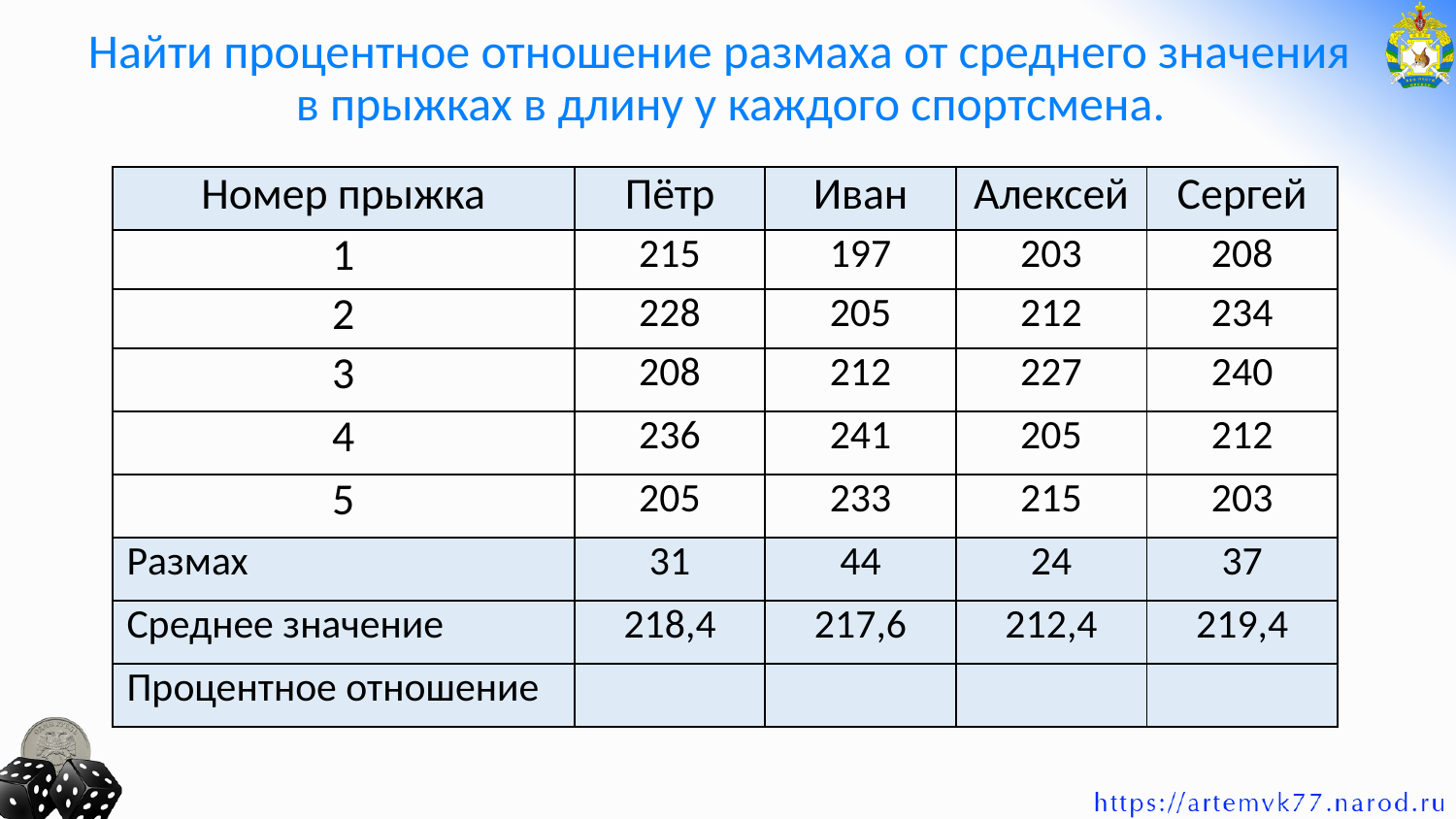

# Найти процентное отношение размаха от среднего значения в прыжках в длину у каждого спортсмена.
| Номер прыжка | Пётр | Иван | Алексей | Сергей |
| --- | --- | --- | --- | --- |
| 1 | 215 | 197 | 203 | 208 |
| 2 | 228 | 205 | 212 | 234 |
| 3 | 208 | 212 | 227 | 240 |
| 4 | 236 | 241 | 205 | 212 |
| 5 | 205 | 233 | 215 | 203 |
| Размах | 31 | 44 | 24 | 37 |
| Среднее значение | 218,4 | 217,6 | 212,4 | 219,4 |
| Процентное отношение |  |  |  |  |